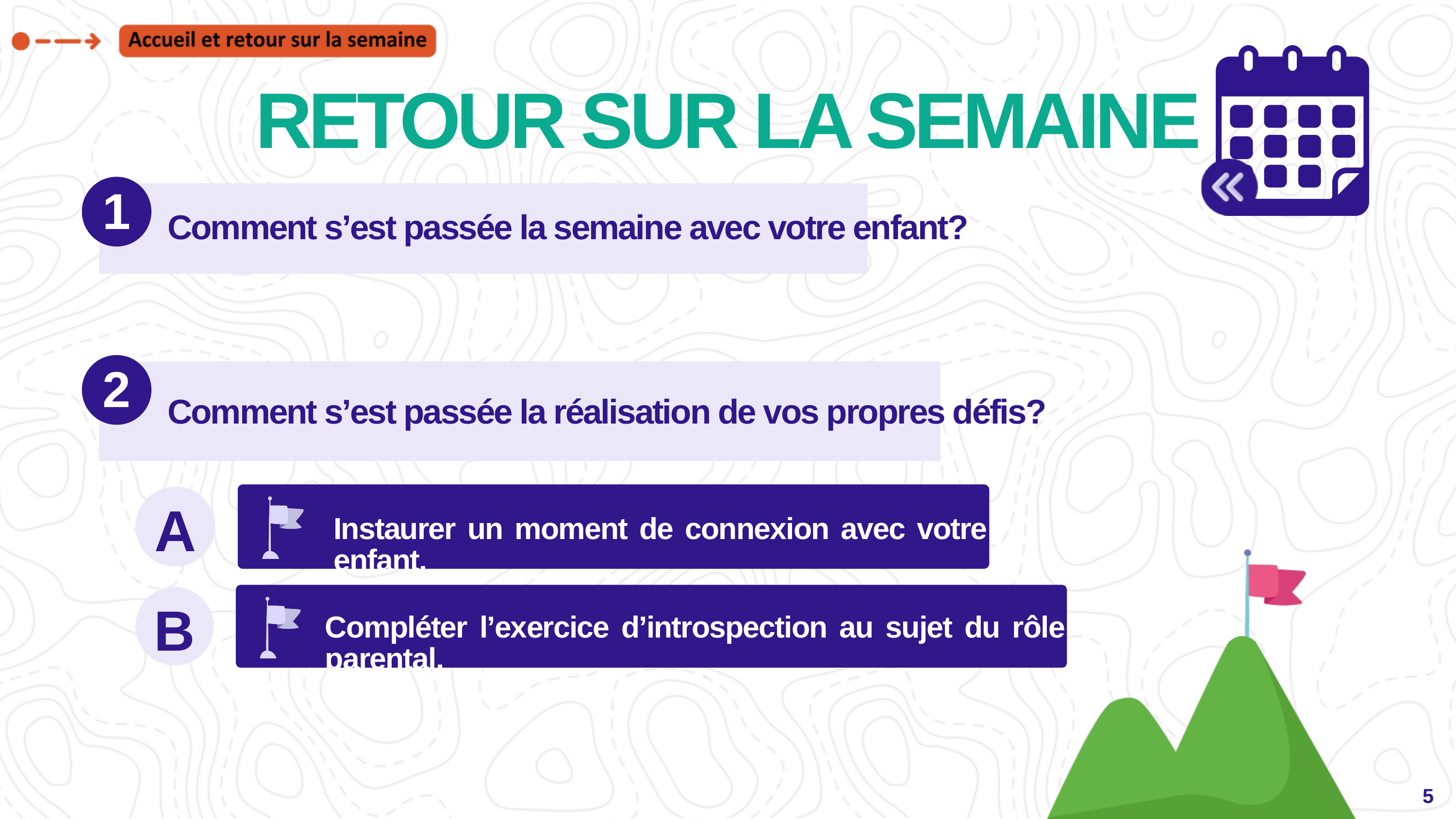

RETOUR SUR LA SEMAINE
1

Comment s’est passée la semaine avec votre enfant?
2

Comment s’est passée la réalisation de vos propres défis?

A

Instaurer un moment de connexion avec votre enfant.

B

Compléter l’exercice d’introspection au sujet du rôle parental.
4
5